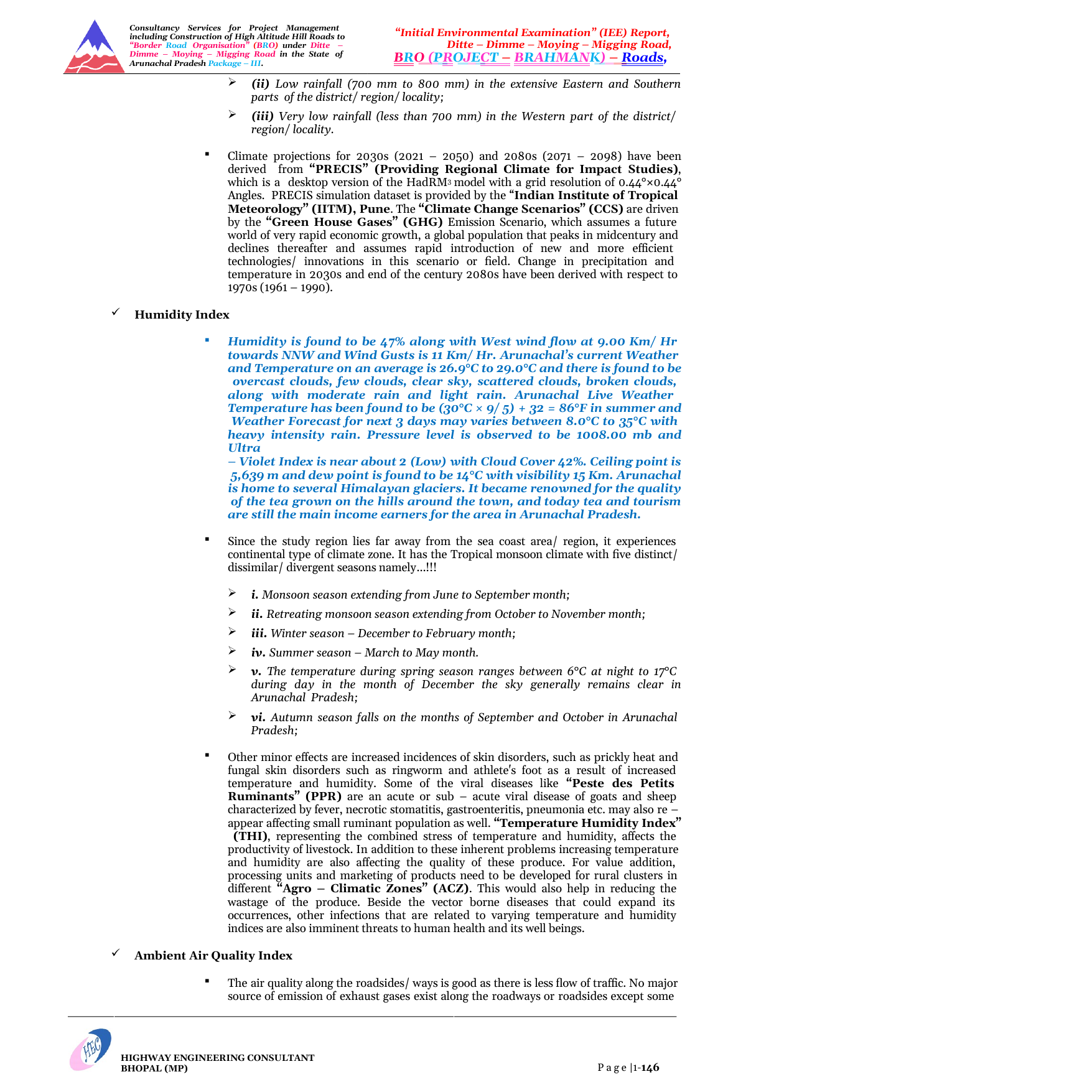

Consultancy Services for Project Management  including Construction of High Altitude Hill Roads to  “Border Road Organisation” (BRO) under Ditte  –  Dimme – Moying – Migging Road in the State of  Arunachal Pradesh Package – III.
“Initial Environmental Examination” (IEE) Report,  Ditte – Dimme – Moying – Migging Road,
BRO (PROJECT – BRAHMANK) – Roads,

(ii) Low rainfall (700 mm to 800 mm) in the extensive Eastern and Southern parts  of the district/ region/ locality;
(iii) Very low rainfall (less than 700 mm) in the Western part of the district/  region/ locality.

Climate projections for 2030s (2021 – 2050) and 2080s (2071 – 2098) have been derived  from “PRECIS” (Providing Regional Climate for Impact Studies), which is a  desktop version of the HadRM3 model with a grid resolution of 0.44°×0.44° Angles.  PRECIS simulation dataset is provided by the “Indian Institute of Tropical  Meteorology” (IITM), Pune. The “Climate Change Scenarios” (CCS) are driven  by the “Green House Gases” (GHG) Emission Scenario, which assumes a future  world of very rapid economic growth, a global population that peaks in midcentury and  declines thereafter and assumes rapid introduction of new and more efficient  technologies/ innovations in this scenario or field. Change in precipitation and  temperature in 2030s and end of the century 2080s have been derived with respect to  1970s (1961 – 1990).

Humidity Index

Humidity is found to be 47% along with West wind flow at 9.00 Km/ Hr  towards NNW and Wind Gusts is 11 Km/ Hr. Arunachal’s current Weather  and Temperature on an average is 26.9°C to 29.0°C and there is found to be  overcast clouds, few clouds, clear sky, scattered clouds, broken clouds,  along with moderate rain and light rain. Arunachal Live Weather  Temperature has been found to be (30°C × 9/ 5) + 32 = 86°F in summer and  Weather Forecast for next 3 days may varies between 8.0°C to 35°C with  heavy intensity rain. Pressure level is observed to be 1008.00 mb and Ultra
– Violet Index is near about 2 (Low) with Cloud Cover 42%. Ceiling point is  5,639 m and dew point is found to be 14°C with visibility 15 Km. Arunachal
is home to several Himalayan glaciers. It became renowned for the quality  of the tea grown on the hills around the town, and today tea and tourism
are still the main income earners for the area in Arunachal Pradesh.

Since the study region lies far away from the sea coast area/ region, it experiences  continental type of climate zone. It has the Tropical monsoon climate with five distinct/  dissimilar/ divergent seasons namely…!!!

i. Monsoon season extending from June to September month;
ii. Retreating monsoon season extending from October to November month;
iii. Winter season – December to February month;
iv. Summer season – March to May month.
v. The temperature during spring season ranges between 6°C at night to 17°C  during day in the month of December the sky generally remains clear in Arunachal  Pradesh;
vi. Autumn season falls on the months of September and October in Arunachal  Pradesh;

Other minor effects are increased incidences of skin disorders, such as prickly heat and  fungal skin disorders such as ringworm and athlete's foot as a result of increased  temperature and humidity. Some of the viral diseases like “Peste des Petits  Ruminants” (PPR) are an acute or sub – acute viral disease of goats and sheep  characterized by fever, necrotic stomatitis, gastroenteritis, pneumonia etc. may also re –  appear affecting small ruminant population as well. “Temperature Humidity Index”  (THI), representing the combined stress of temperature and humidity, affects the  productivity of livestock. In addition to these inherent problems increasing temperature  and humidity are also affecting the quality of these produce. For value addition,  processing units and marketing of products need to be developed for rural clusters in  different “Agro – Climatic Zones” (ACZ). This would also help in reducing the  wastage of the produce. Beside the vector borne diseases that could expand its  occurrences, other infections that are related to varying temperature and humidity  indices are also imminent threats to human health and its well beings.

Ambient Air Quality Index

The air quality along the roadsides/ ways is good as there is less flow of traffic. No major  source of emission of exhaust gases exist along the roadways or roadsides except some

HIGHWAY ENGINEERING CONSULTANT  BHOPAL (MP)
P a g e |1-146